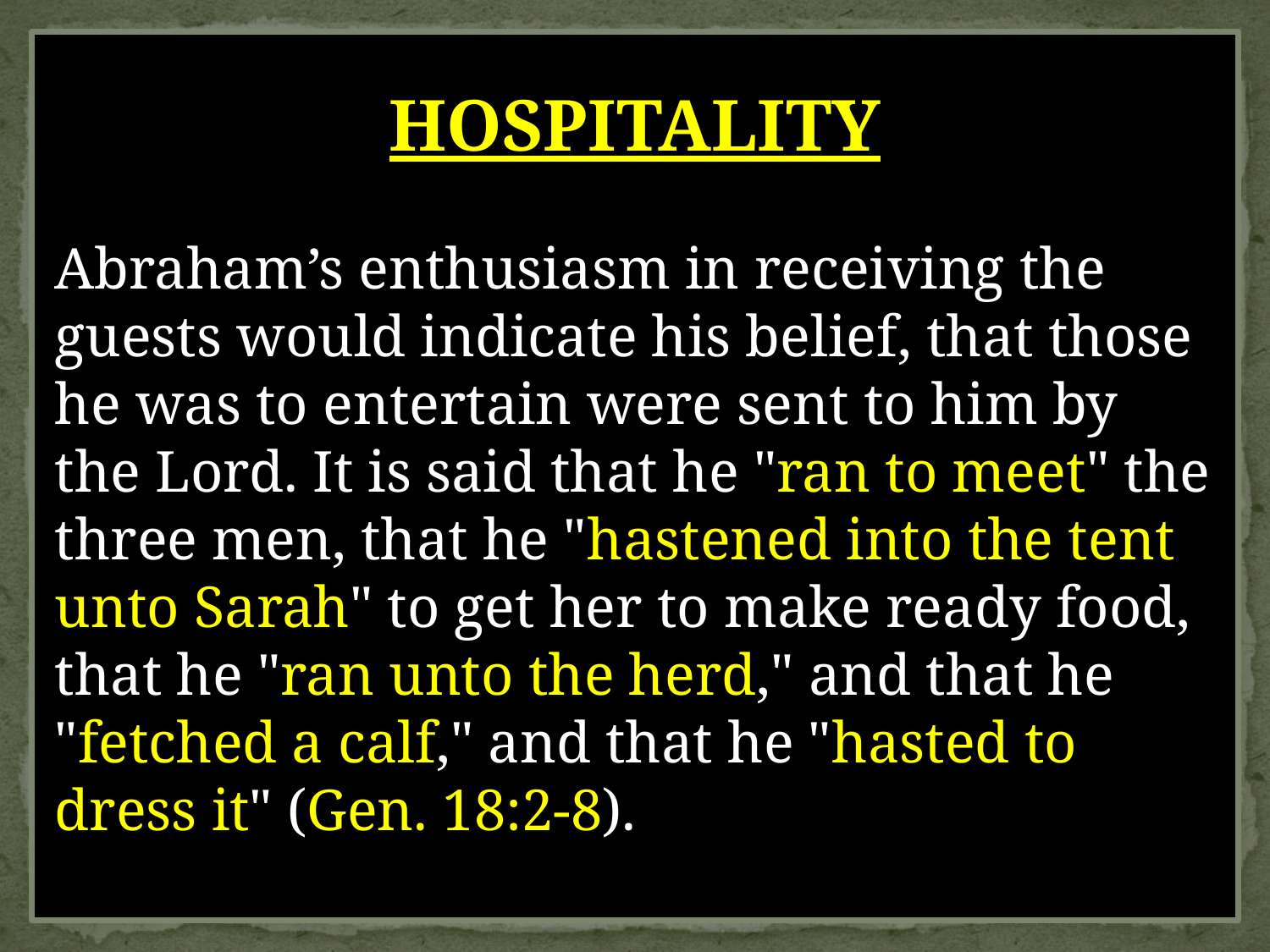

HOSPITALITY

Abraham’s enthusiasm in receiving the guests would indicate his belief, that those he was to entertain were sent to him by the Lord. It is said that he "ran to meet" the three men, that he "hastened into the tent unto Sarah" to get her to make ready food, that he "ran unto the herd," and that he "fetched a calf," and that he "hasted to dress it" (Gen. 18:2-8).